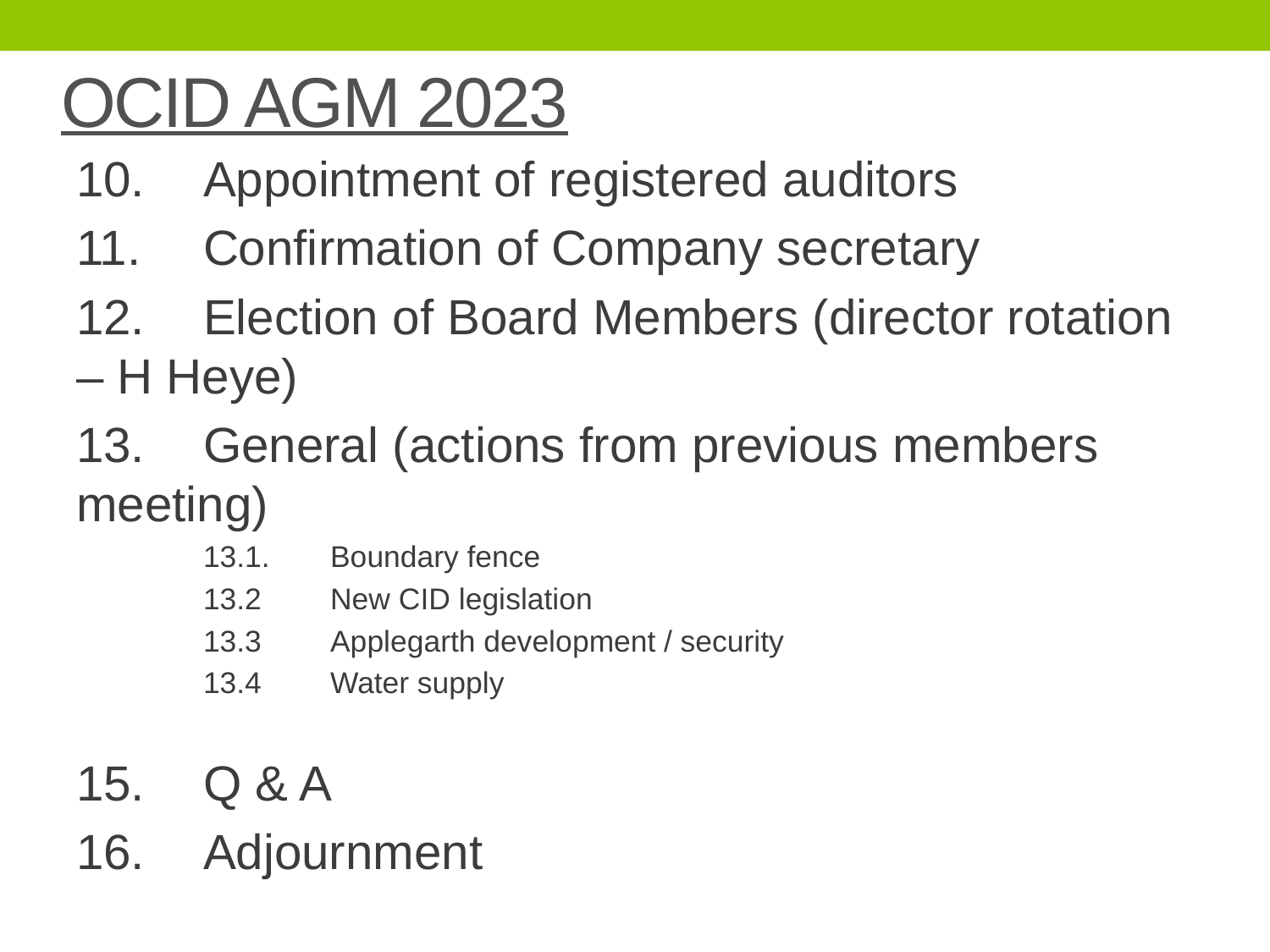

# OCID AGM 2023
10.	Appointment of registered auditors
11.	Confirmation of Company secretary
12.	Election of Board Members (director rotation – H Heye)
13.	General (actions from previous members meeting)
	13.1.	Boundary fence
	13.2	New CID legislation
	13.3	Applegarth development / security
	13.4	Water supply

15.	Q & A
16.	Adjournment